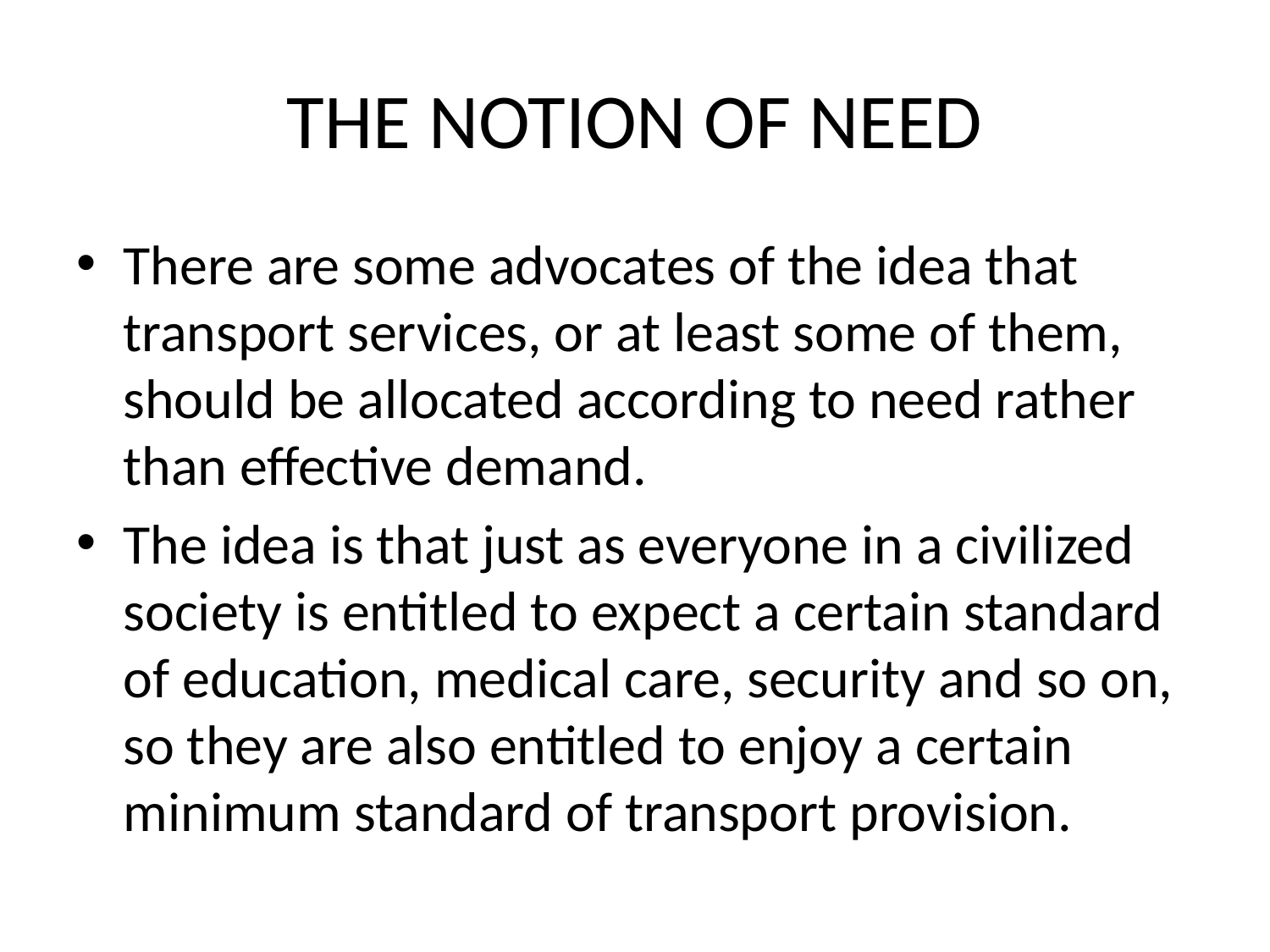

# THE NOTION OF NEED
There are some advocates of the idea that transport services, or at least some of them, should be allocated according to need rather than effective demand.
The idea is that just as everyone in a civilized society is entitled to expect a certain standard of education, medical care, security and so on, so they are also entitled to enjoy a certain minimum standard of transport provision.